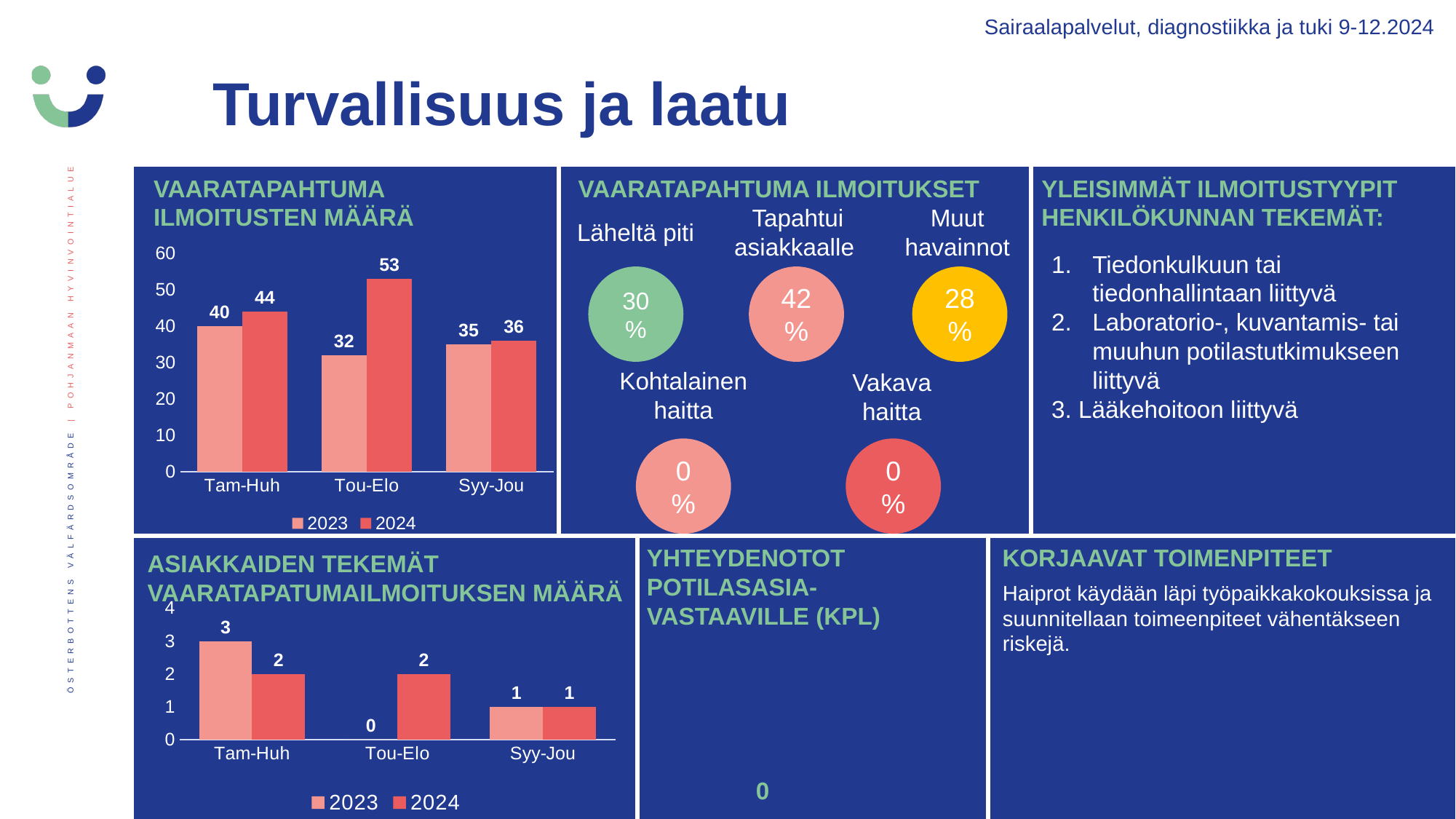

Sairaalapalvelut, diagnostiikka ja tuki 9-12.2024
Turvallisuus ja laatu
VAARATAPAHTUMA ILMOITUKSET
YLEISIMMÄT ILMOITUSTYYPIT HENKILÖKUNNAN TEKEMÄT:
Tapahtui asiakkaalle
Muut havainnot
Läheltä piti

### Chart

| Category | 2023 | 2024 |
|---|---|---|
| Tam-Huh | 40.0 | 44.0 |
| Tou-Elo | 32.0 | 53.0 |
| Syy-Jou | 35.0 | 36.0 |
Tiedonkulkuun tai tiedonhallintaan liittyvä
Laboratorio-, kuvantamis- tai muuhun potilastutkimukseen liittyvä
3. Lääkehoitoon liittyvä
30 %
42%
28%
Kohtalainen haitta
Vakava haitta
0 %
0 %
YHTEYDENOTOT POTILASASIA-VASTAAVILLE (KPL)

	0
KORJAAVAT TOIMENPITEET
ASIAKKAIDEN TEKEMÄT VAARATAPATUMAILMOITUKSEN MÄÄRÄ
Haiprot käydään läpi työpaikkakokouksissa ja suunnitellaan toimeenpiteet vähentäkseen riskejä.

### Chart

| Category | 2023 | 2024 |
|---|---|---|
| Tam-Huh | 3.0 | 2.0 |
| Tou-Elo | 0.0 | 2.0 |
| Syy-Jou | 1.0 | 1.0 |